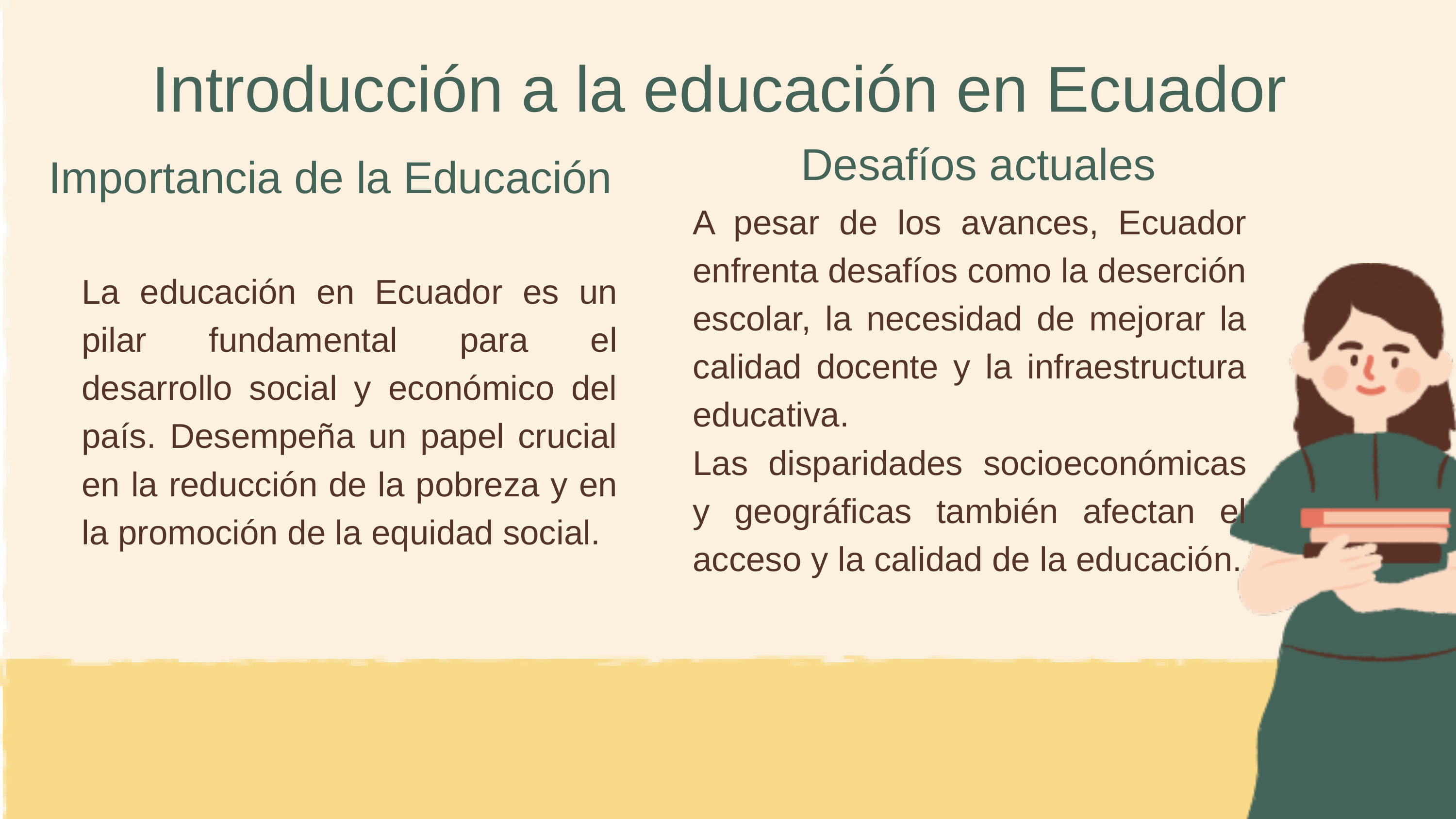

Introducción a la educación en Ecuador
Desafíos actuales
Importancia de la Educación
A pesar de los avances, Ecuador enfrenta desafíos como la deserción escolar, la necesidad de mejorar la calidad docente y la infraestructura educativa.
Las disparidades socioeconómicas y geográficas también afectan el acceso y la calidad de la educación.
La educación en Ecuador es un pilar fundamental para el desarrollo social y económico del país. Desempeña un papel crucial en la reducción de la pobreza y en la promoción de la equidad social.